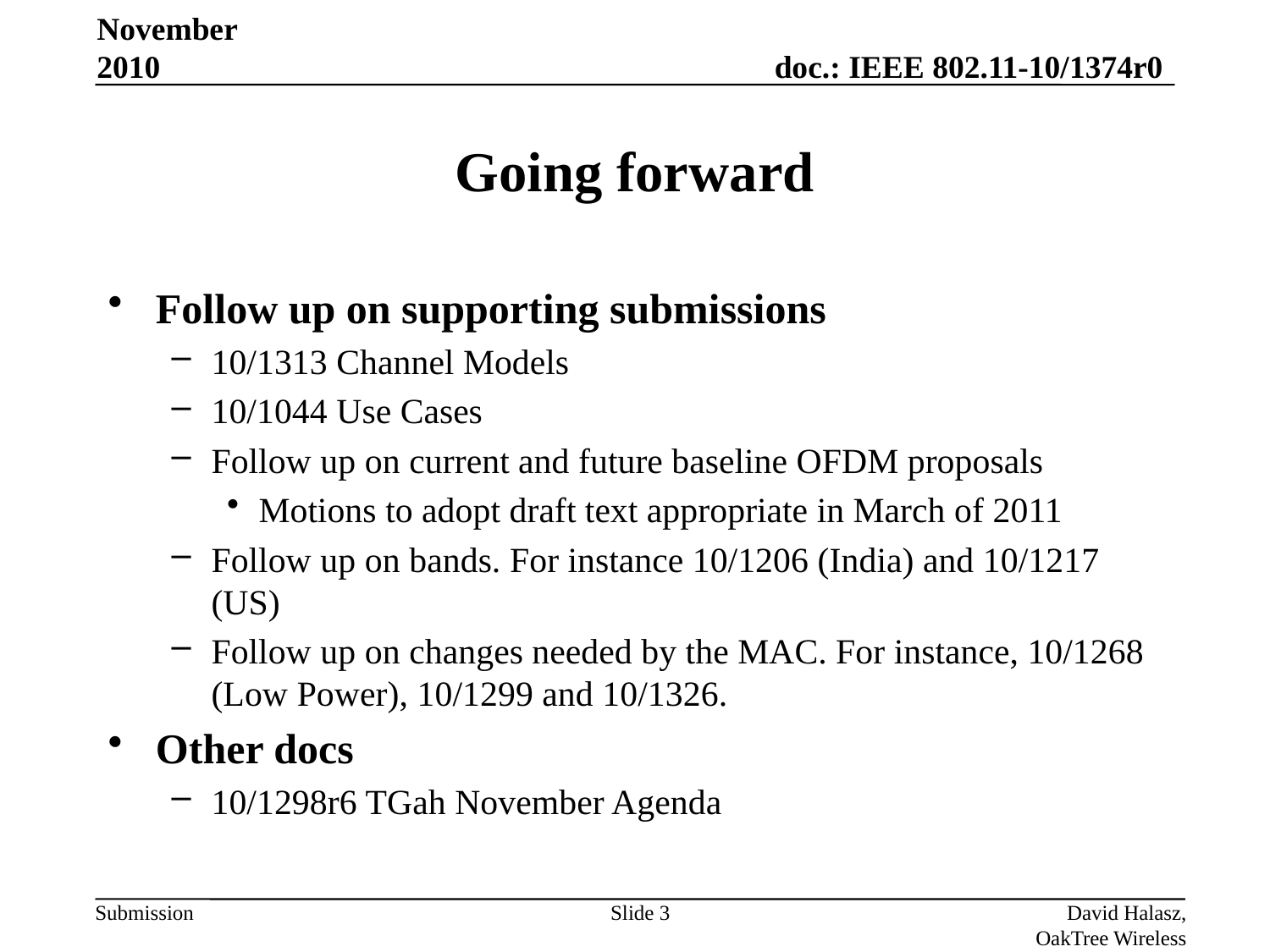

November 2010
# Going forward
Follow up on supporting submissions
10/1313 Channel Models
10/1044 Use Cases
Follow up on current and future baseline OFDM proposals
Motions to adopt draft text appropriate in March of 2011
Follow up on bands. For instance 10/1206 (India) and 10/1217 (US)
Follow up on changes needed by the MAC. For instance, 10/1268 (Low Power), 10/1299 and 10/1326.
Other docs
10/1298r6 TGah November Agenda
Slide 3
David Halasz, OakTree Wireless